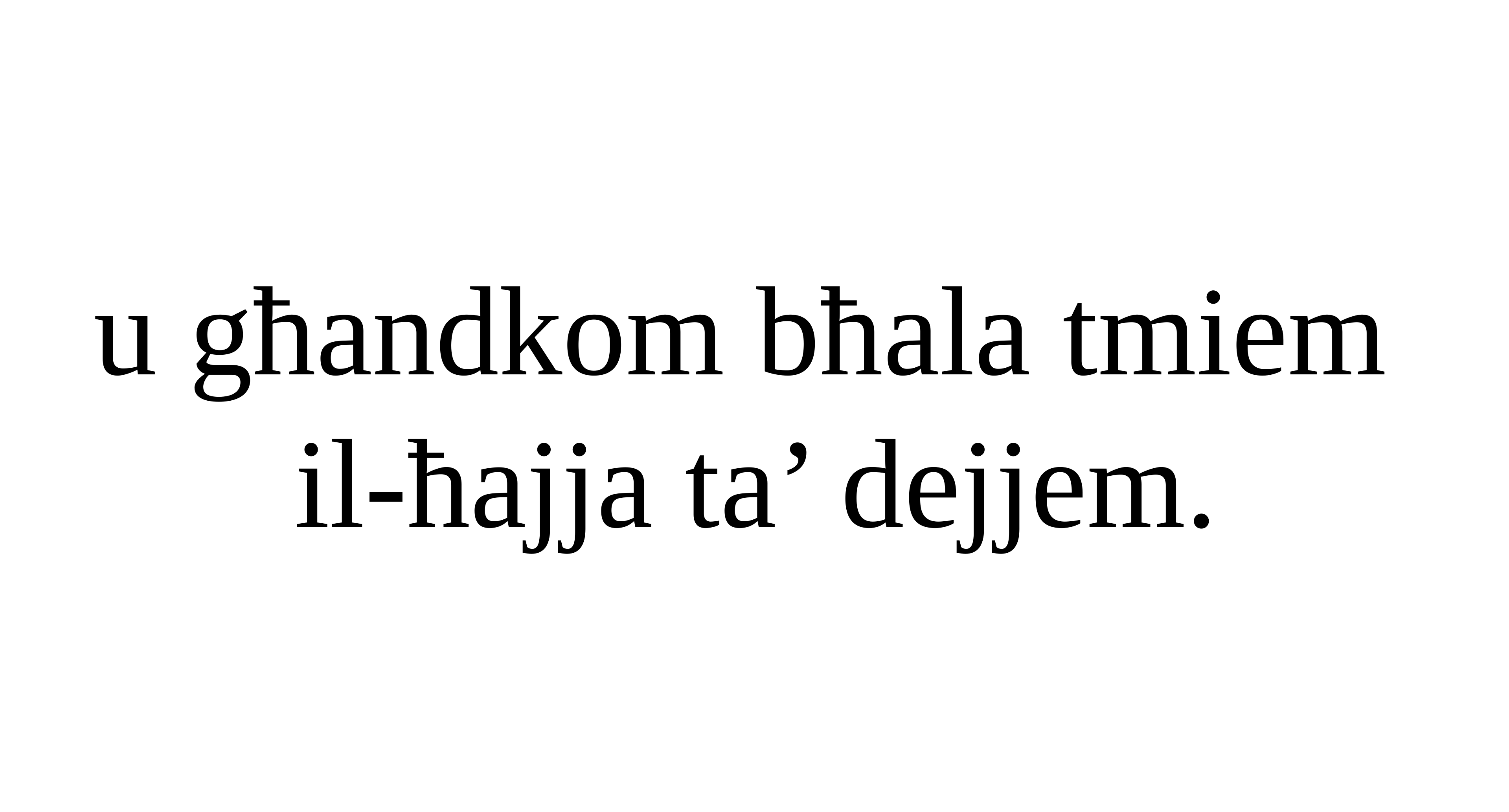

u għandkom bħala tmiem
il-ħajja ta’ dejjem.